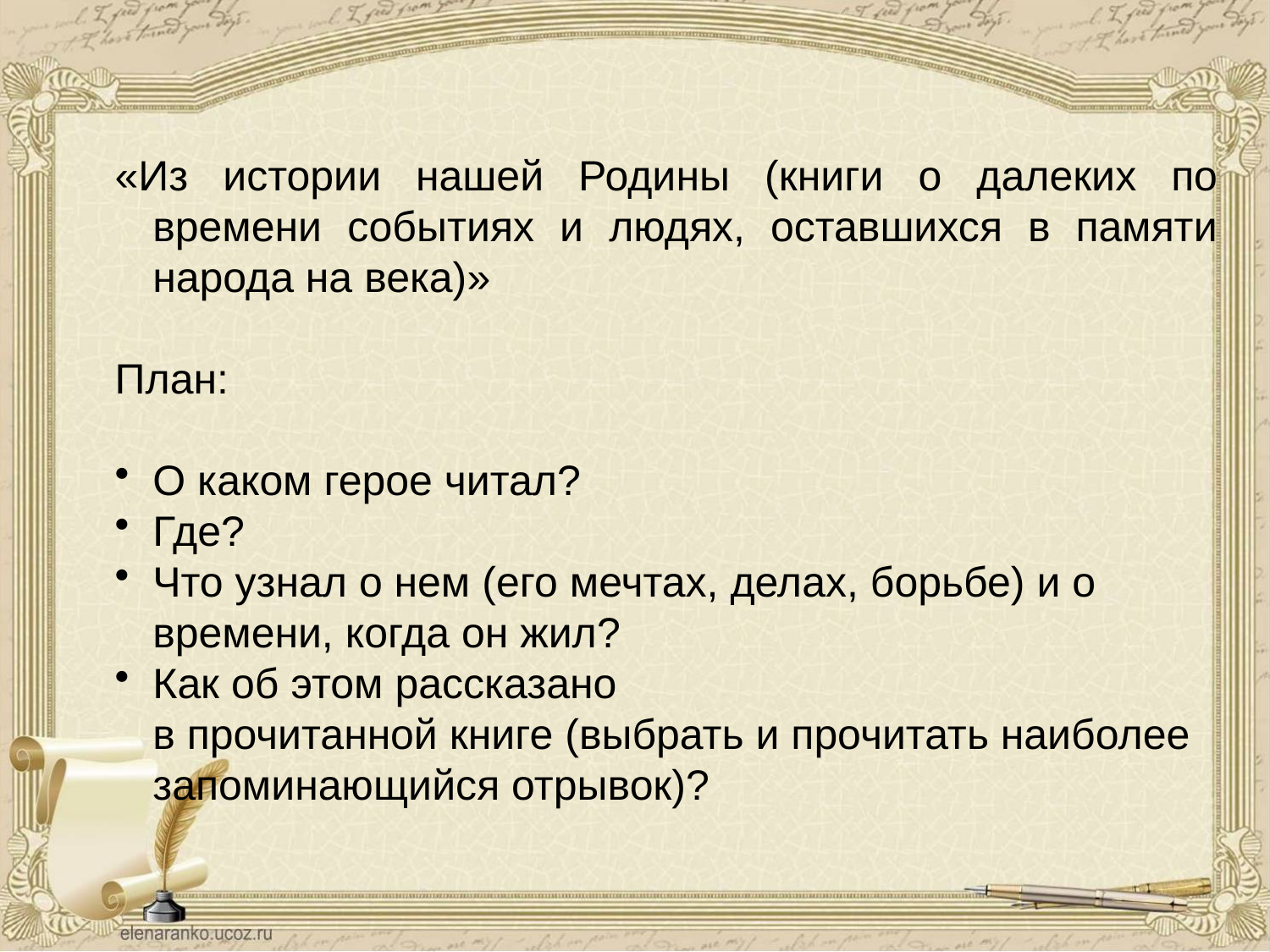

«Из истории нашей Родины (книги о далеких по времени событиях и людях, оставшихся в памяти народа на века)»

План:

О каком герое читал?
Где?
Что узнал о нем (его мечтах, делах, борьбе) и о времени, когда он жил?
Как об этом рассказано
в прочитанной книге (выбрать и прочитать наиболее запоминающийся отрывок)?